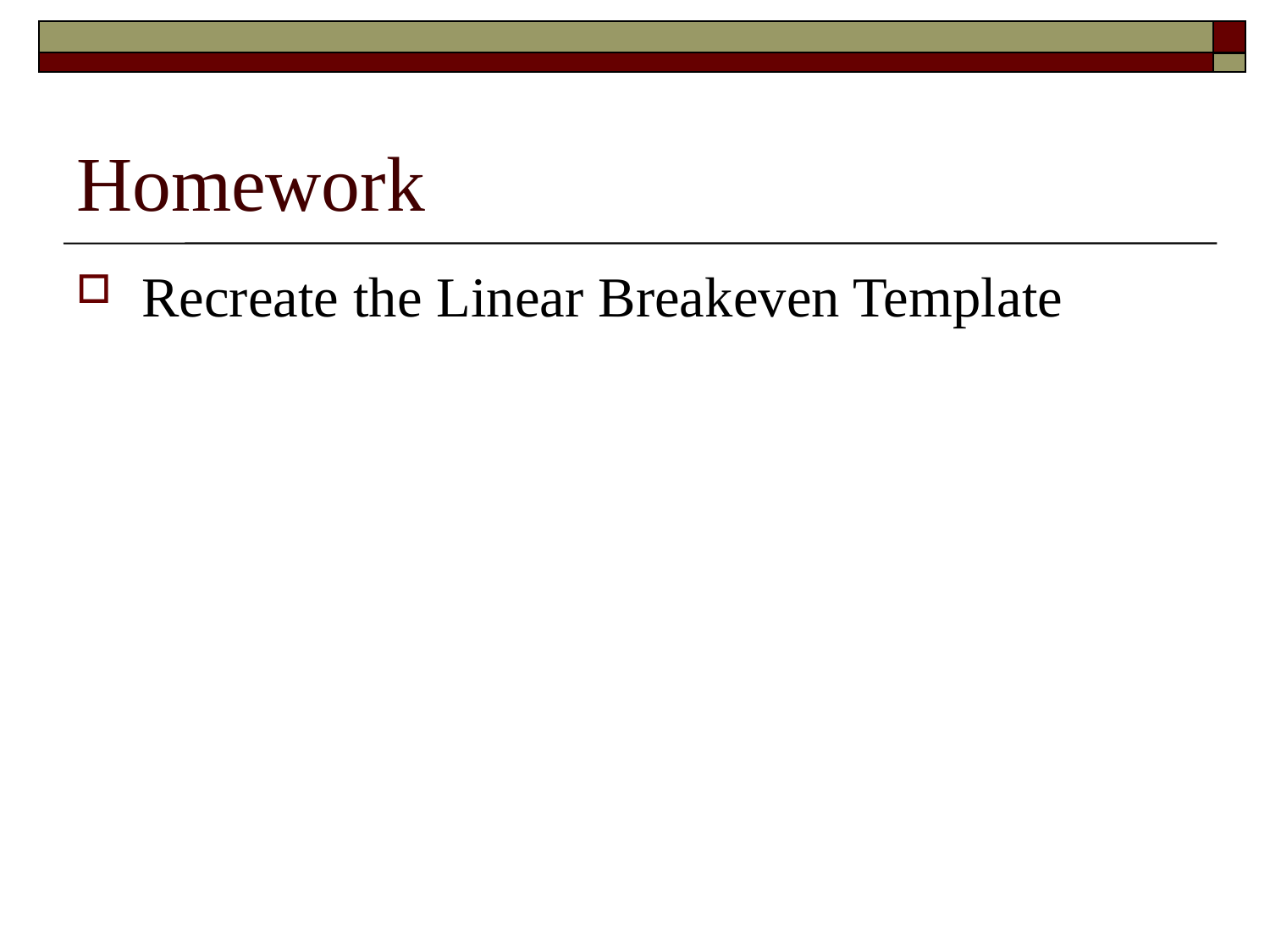

# Homework
Recreate the Linear Breakeven Template